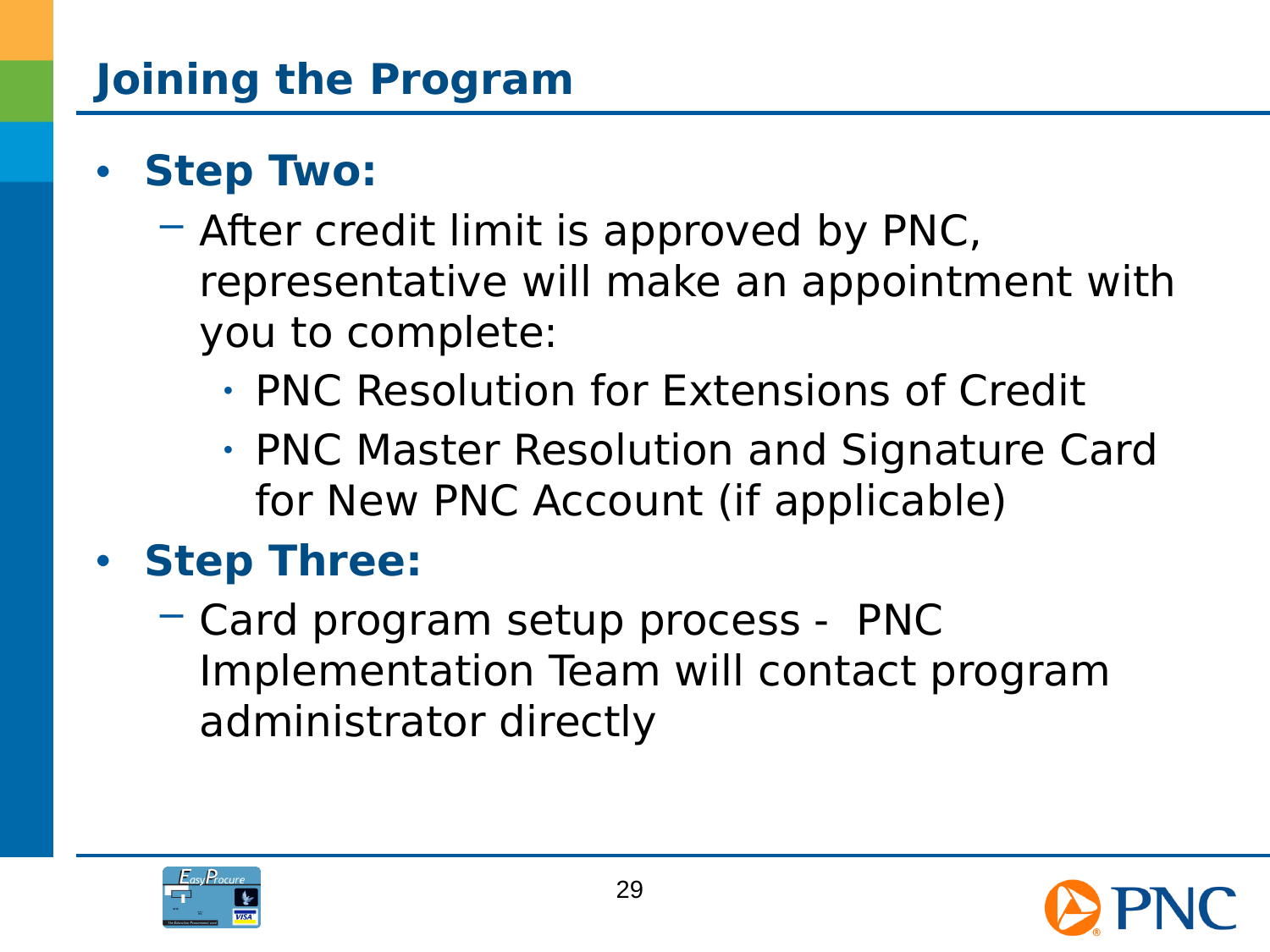

# Joining the Program
Step Two:
After credit limit is approved by PNC, representative will make an appointment with you to complete:
PNC Resolution for Extensions of Credit
PNC Master Resolution and Signature Card for New PNC Account (if applicable)
Step Three:
Card program setup process -  PNC Implementation Team will contact program administrator directly

29